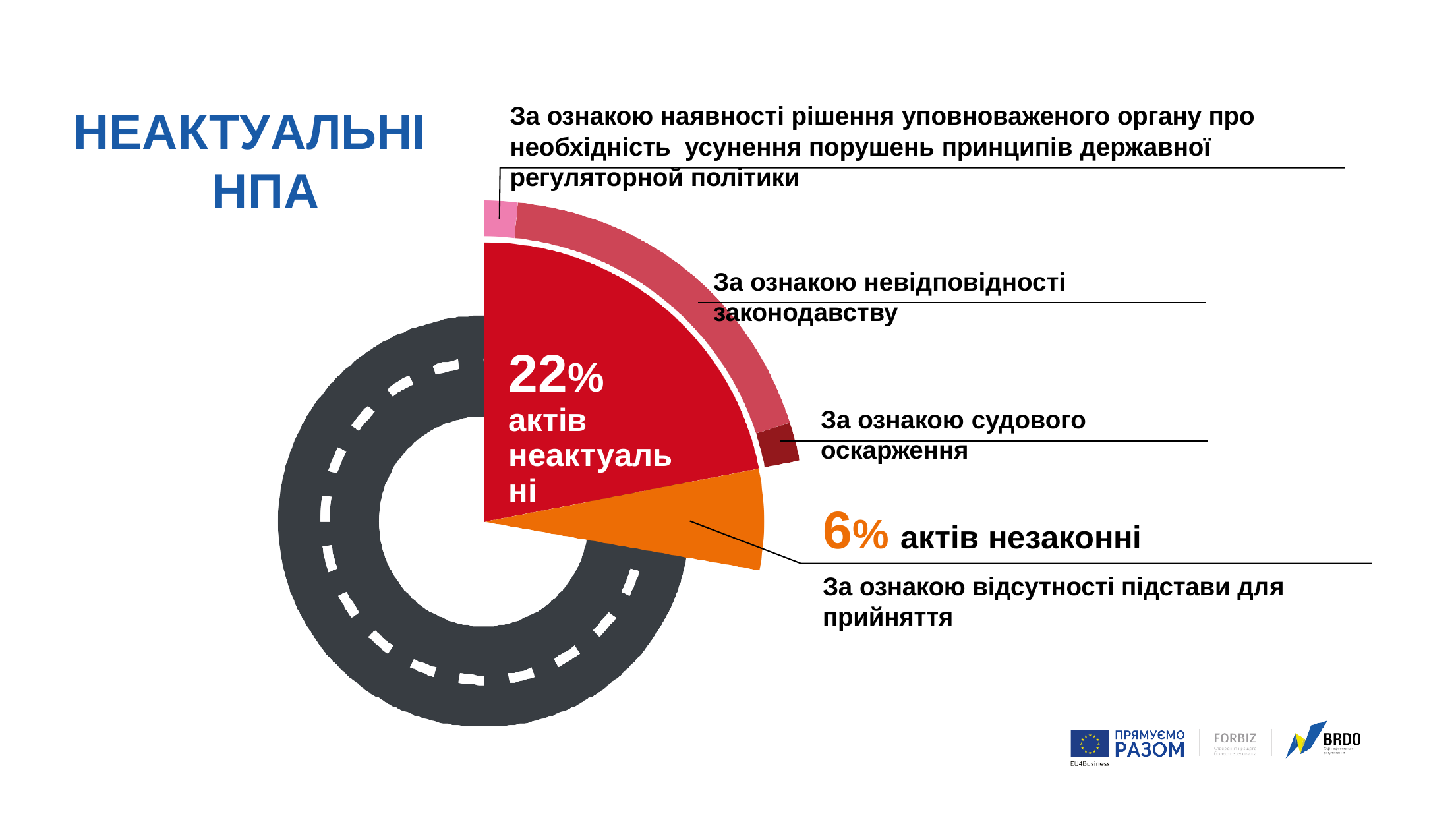

# НЕАКТУАЛЬНІ  НПА
За ознакою наявності рішення уповноваженого органу про необхідність  усунення порушень принципів державної регуляторной політики

За ознакою невідповідності законодавству

22% актів  неактуальні
За ознакою судового оскарження

6% актів незаконні
За ознакою відсутності підстави для прийняття